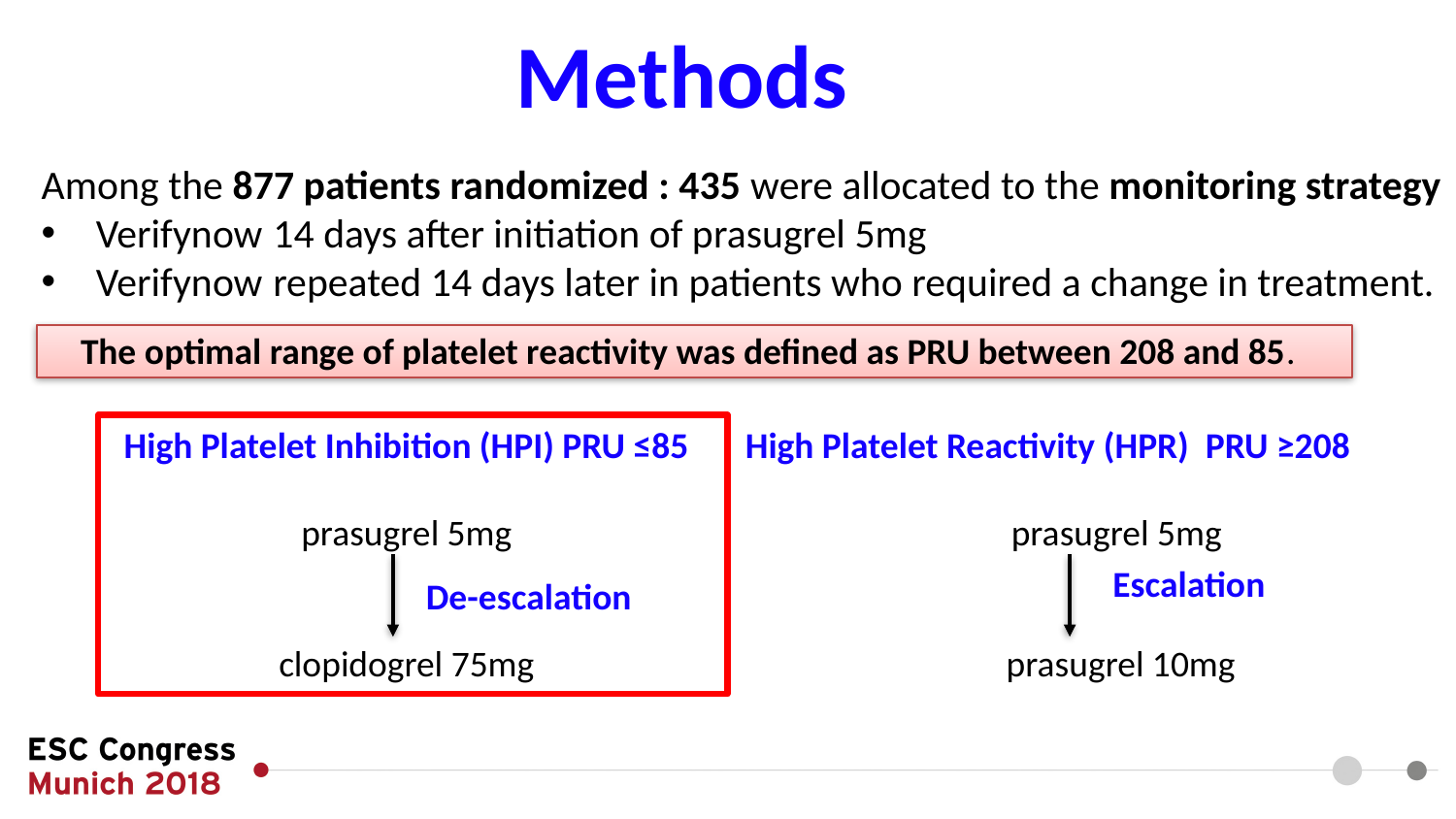

Methods
Among the 877 patients randomized : 435 were allocated to the monitoring strategy
Verifynow 14 days after initiation of prasugrel 5mg
Verifynow repeated 14 days later in patients who required a change in treatment.
The optimal range of platelet reactivity was defined as PRU between 208 and 85.

High Platelet Inhibition (HPI) PRU ≤85

prasugrel 5mg

clopidogrel 75mg

High Platelet Reactivity (HPR)  PRU ≥208

	prasugrel 5mg

	prasugrel 10mg
Escalation
De-escalation